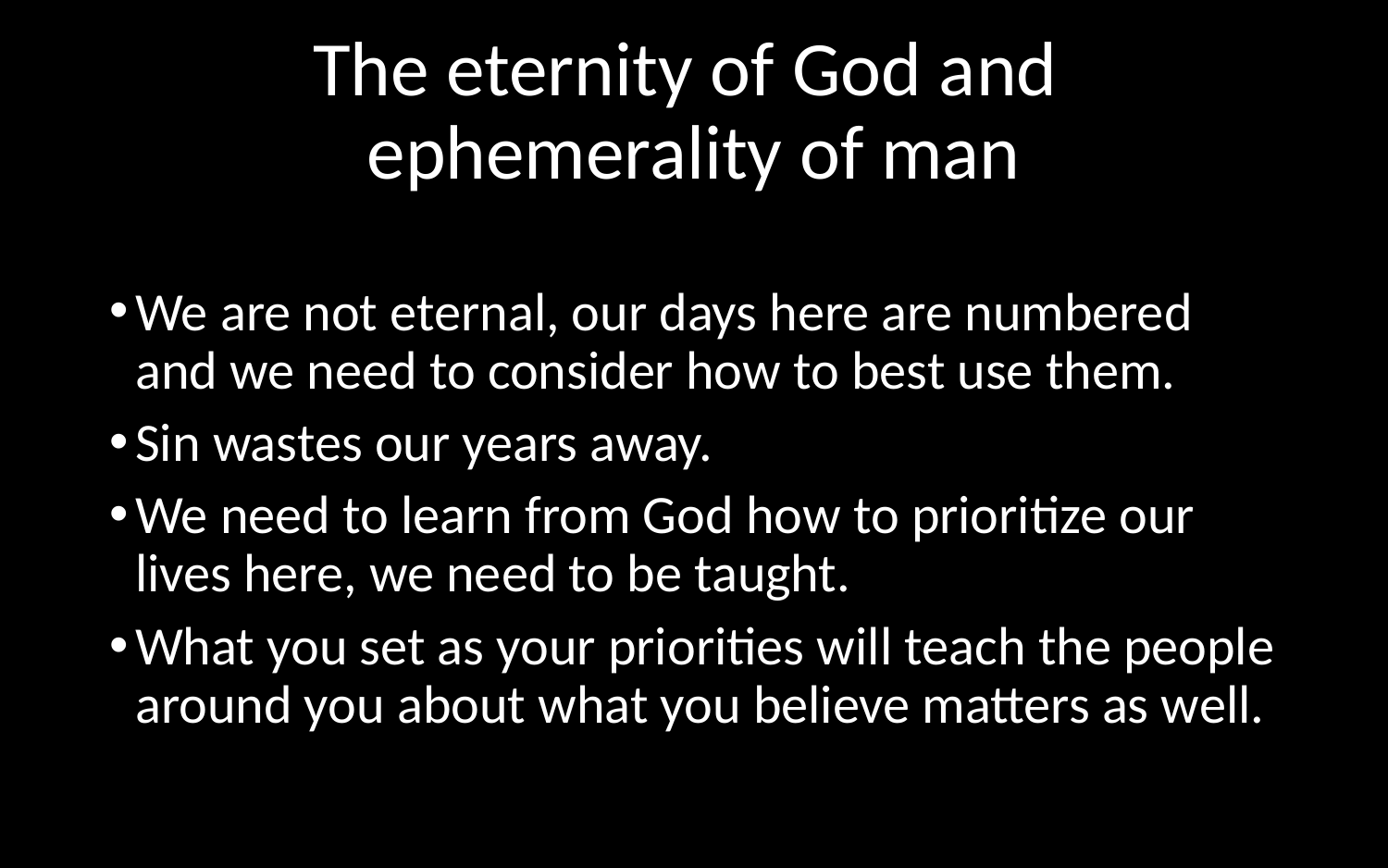

# The eternity of God and  ephemerality of man
We are not eternal, our days here are numbered and we need to consider how to best use them.
Sin wastes our years away.
We need to learn from God how to prioritize our lives here, we need to be taught.
What you set as your priorities will teach the people around you about what you believe matters as well.